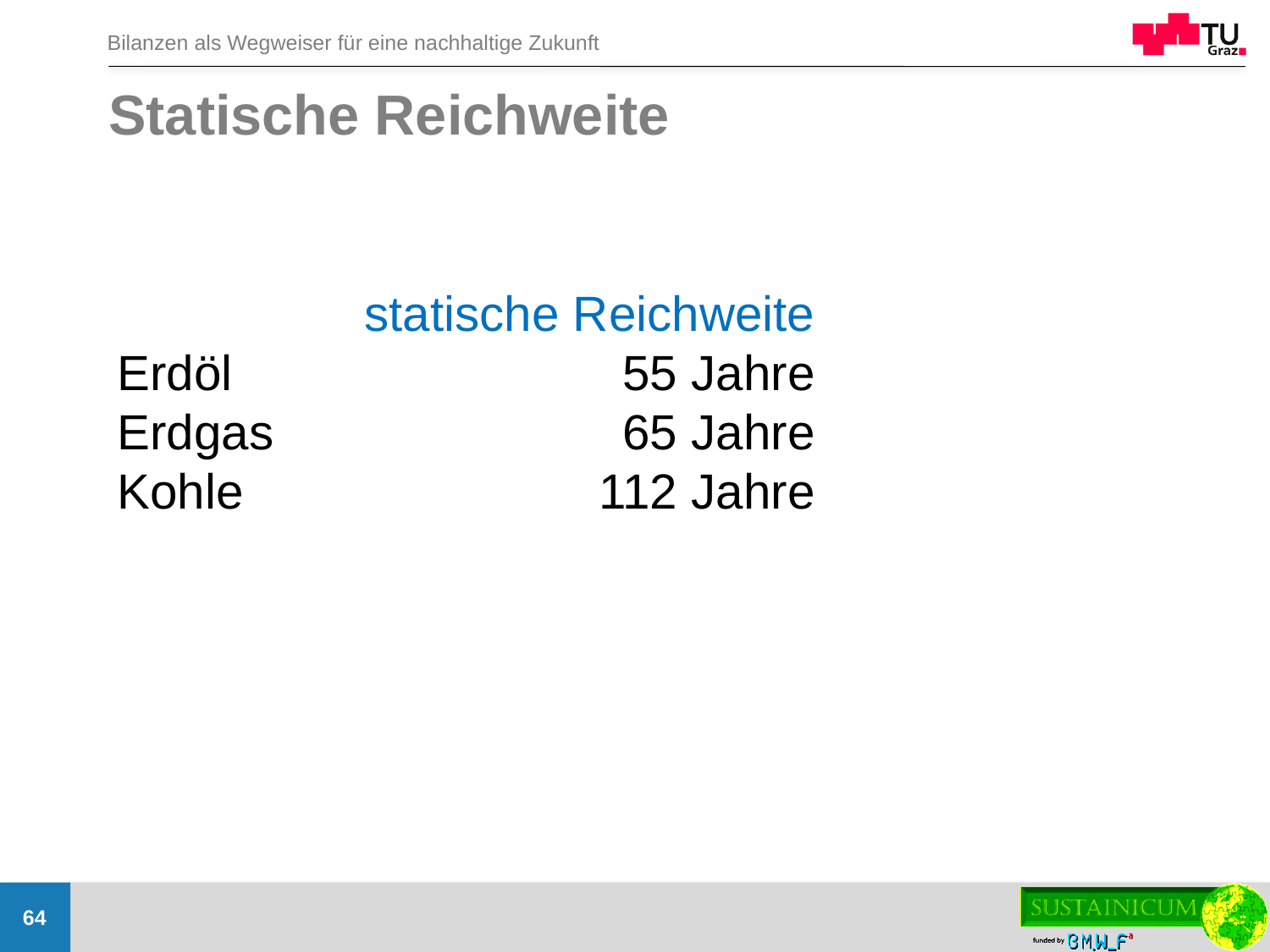

# Statische Reichweite
	statische Reichweite
Erdöl	55 Jahre
Erdgas	65 Jahre
Kohle	112 Jahre